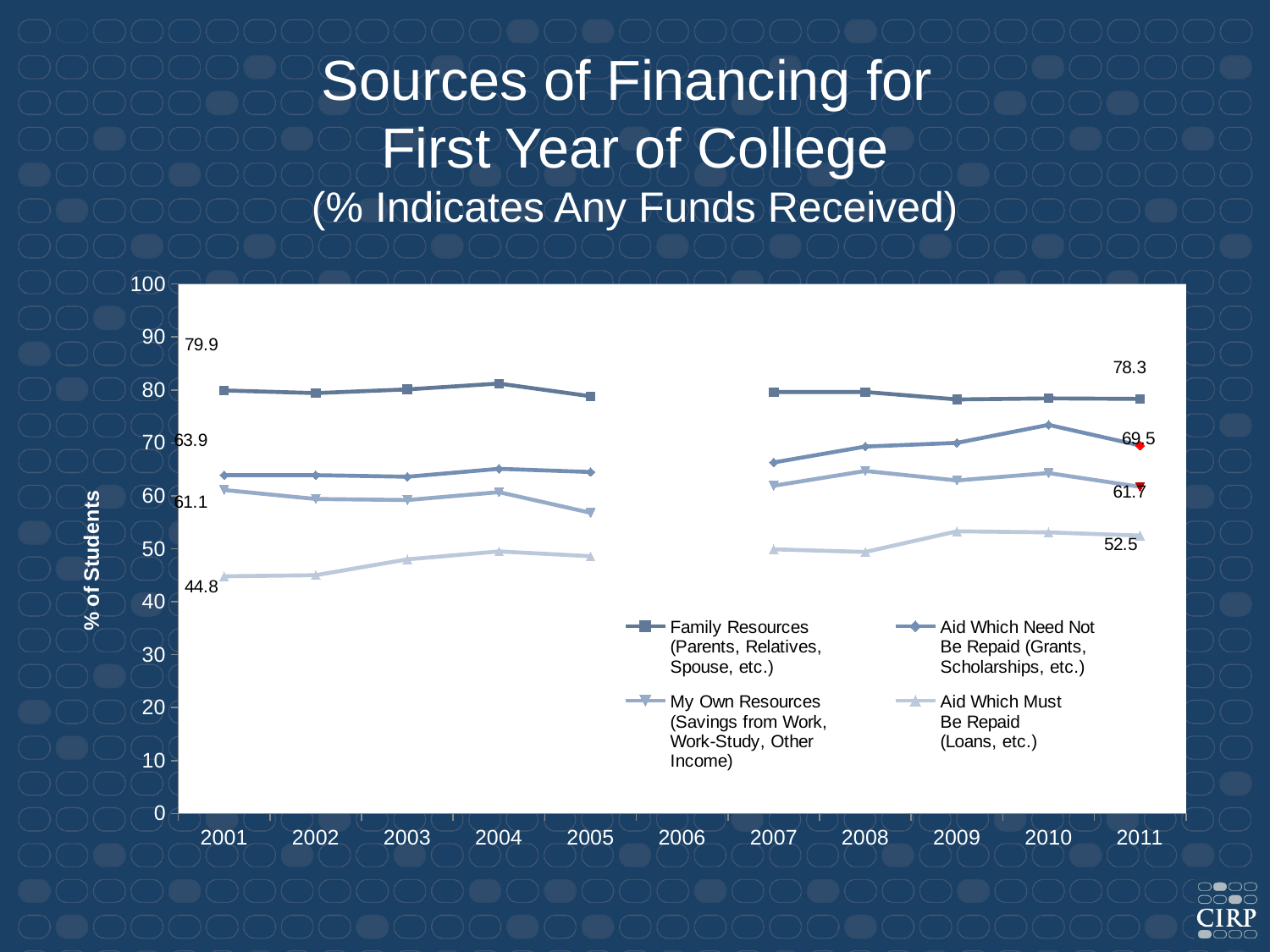

Sources of Financing for
First Year of College
(% Indicates Any Funds Received)

### Chart

| Category | Family Resources
(Parents, Relatives,
Spouse, etc.) | Aid Which Need Not
Be Repaid (Grants,
Scholarships, etc.) | My Own Resources
(Savings from Work,
Work-Study, Other
Income) | Aid Which Must
Be Repaid
(Loans, etc.) |
|---|---|---|---|---|
| 2001 | 79.9 | 63.9 | 61.1 | 44.8 |
| 2002 | 79.4 | 63.9 | 59.4 | 45.0 |
| 2003 | 80.1 | 63.6 | 59.2 | 48.0 |
| 2004 | 81.2 | 65.1 | 60.7 | 49.5 |
| 2005 | 78.8 | 64.5 | 56.8 | 48.6 |
| 2006 | None | None | None | None |
| 2007 | 79.6 | 66.3 | 61.9 | 49.9 |
| 2008 | 79.6 | 69.3 | 64.7 | 49.4 |
| 2009 | 78.2 | 70.0 | 62.9 | 53.3 |
| 2010 | 78.4 | 73.4 | 64.3 | 53.1 |
| 2011 | 78.3 | 69.5 | 61.7 | 52.5 |